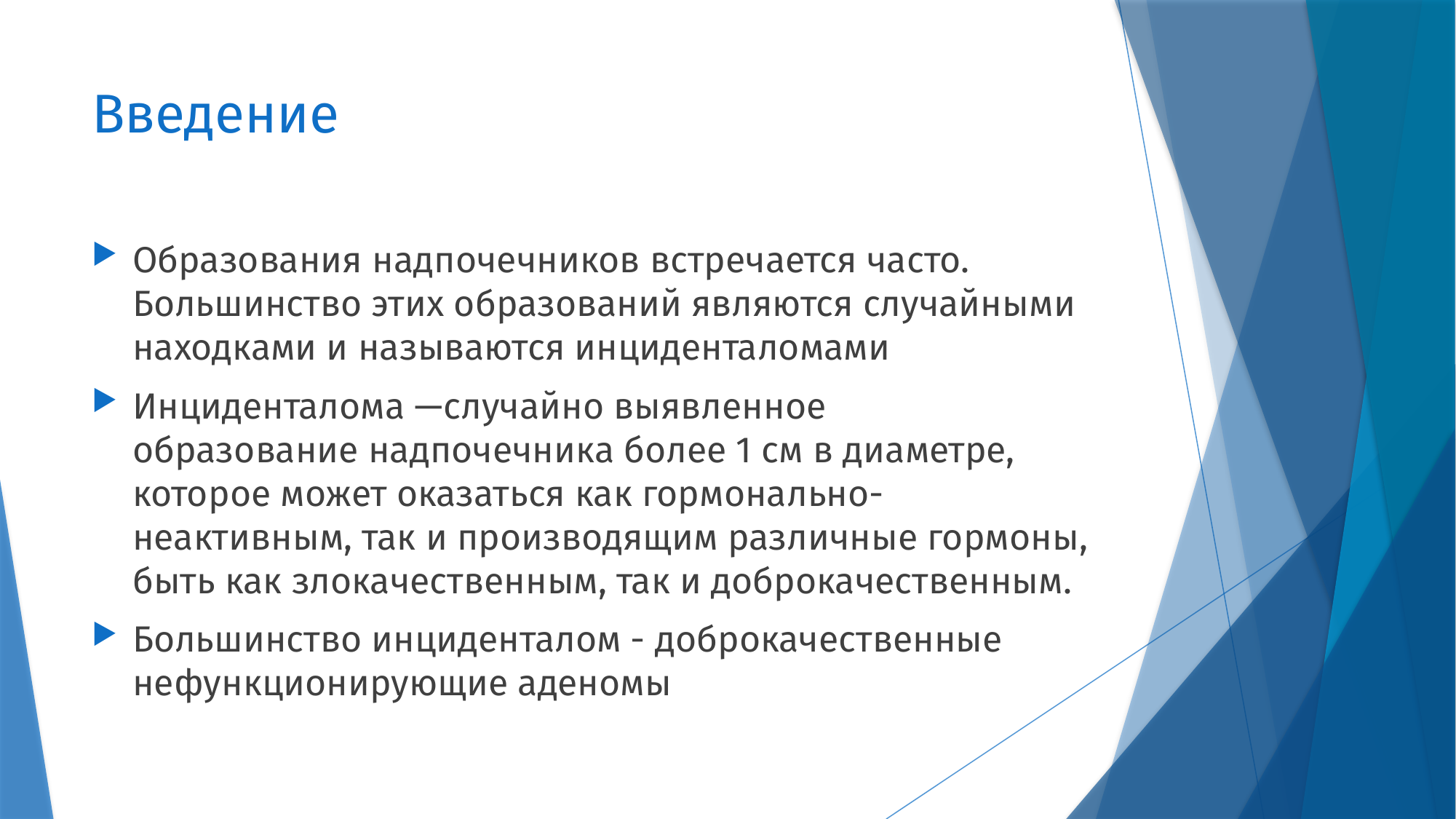

# Введение
Образования надпочечников встречается часто.
Большинство этих образований являются случайными находками и называются инциденталомами
Инциденталома —случайно выявленное образование надпочечника более 1 см в диаметре, которое может оказаться как гормонально-неактивным, так и производящим различные гормоны, быть как злокачественным, так и доброкачественным.
Большинство инциденталом - доброкачественные нефункционирующие аденомы